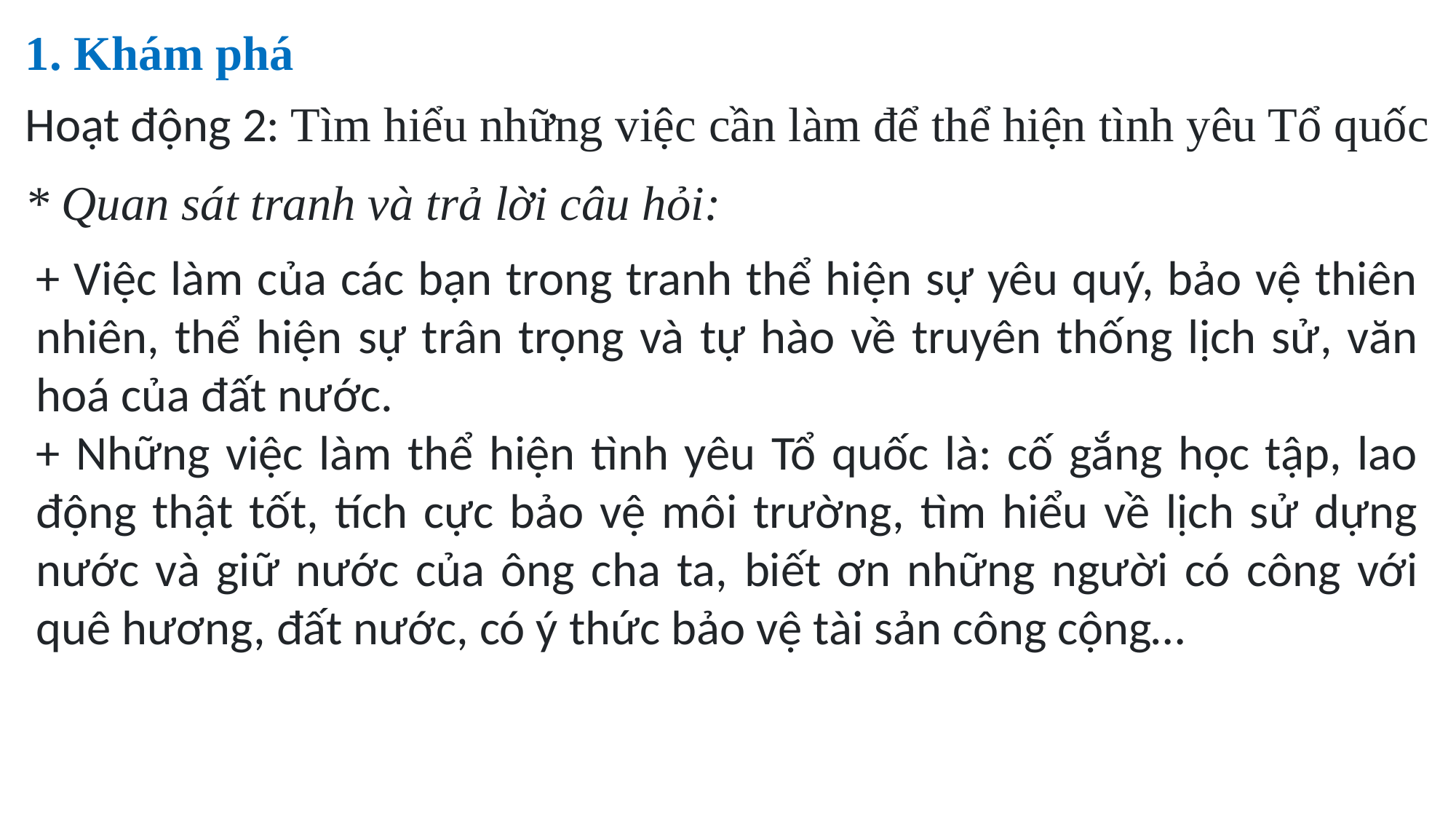

1. Khám phá
Hoạt động 2: Tìm hiểu những việc cần làm để thể hiện tình yêu Tổ quốc
* Quan sát tranh và trả lời câu hỏi:
+ Việc làm của các bạn trong tranh thể hiện sự yêu quý, bảo vệ thiên nhiên, thể hiện sự trân trọng và tự hào về truyên thống lịch sử, văn hoá của đất nước.
+ Những việc làm thể hiện tình yêu Tổ quốc là: cố gắng học tập, lao động thật tốt, tích cực bảo vệ môi trường, tìm hiểu về lịch sử dựng nước và giữ nước của ông cha ta, biết ơn những người có công với quê hương, đất nước, có ý thức bảo vệ tài sản công cộng…